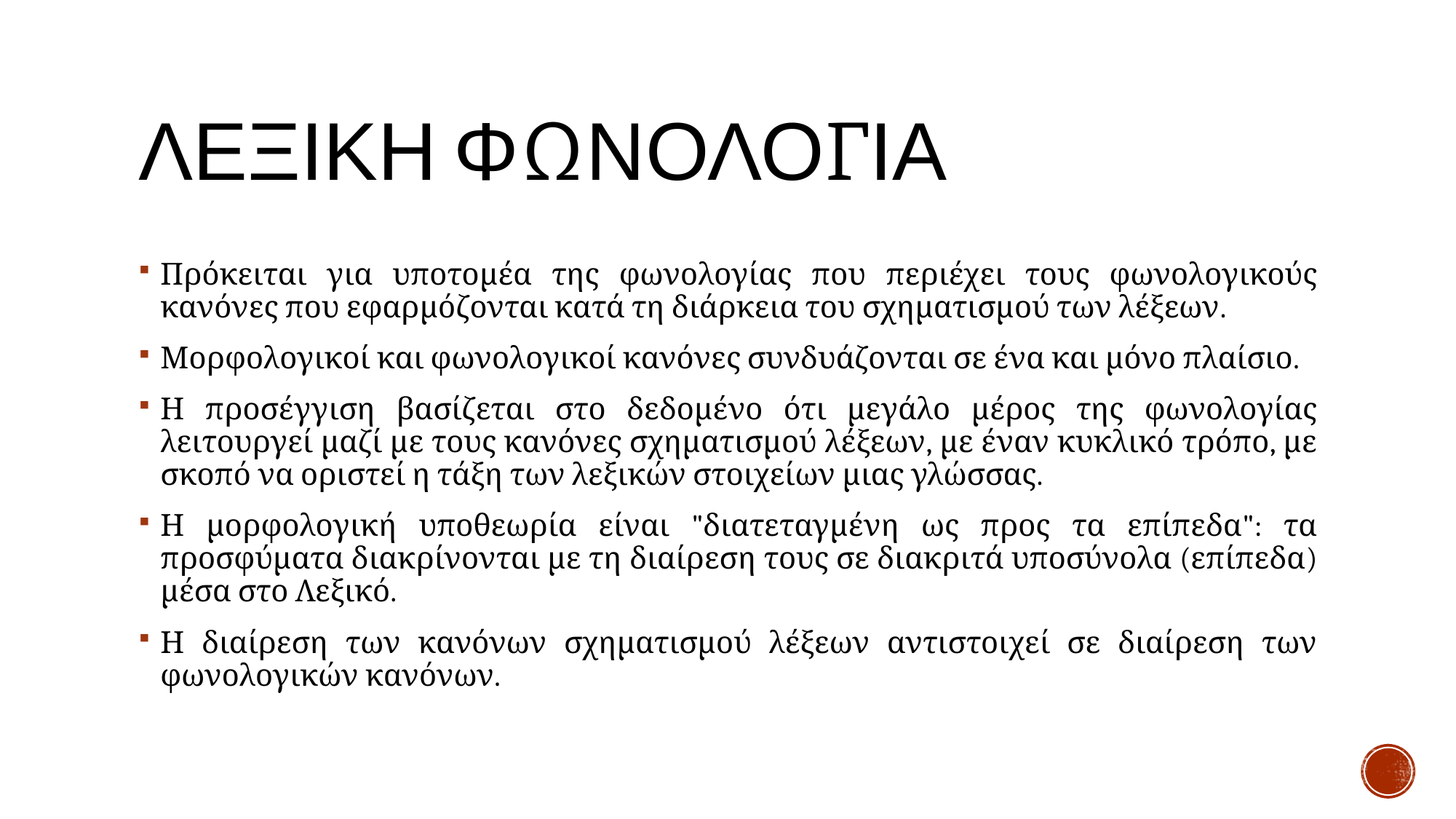

# Λεξικη φωνολογια
Πρόκειται για υποτομέα της φωνολογίας που περιέχει τους φωνολογικούς κανόνες που εφαρμόζονται κατά τη διάρκεια του σχηματισμού των λέξεων.
Μορφολογικοί και φωνολογικοί κανόνες συνδυάζονται σε ένα και μόνο πλαίσιο.
Η προσέγγιση βασίζεται στο δεδομένο ότι μεγάλο μέρος της φωνολογίας λειτουργεί μαζί με τους κανόνες σχηματισμού λέξεων, με έναν κυκλικό τρόπο, με σκοπό να οριστεί η τάξη των λεξικών στοιχείων μιας γλώσσας.
Η μορφολογική υποθεωρία είναι "διατεταγμένη ως προς τα επίπεδα": τα προσφύματα διακρίνονται με τη διαίρεση τους σε διακριτά υποσύνολα (επίπεδα) μέσα στο Λεξικό.
Η διαίρεση των κανόνων σχηματισμού λέξεων αντιστοιχεί σε διαίρεση των φωνολογικών κανόνων.